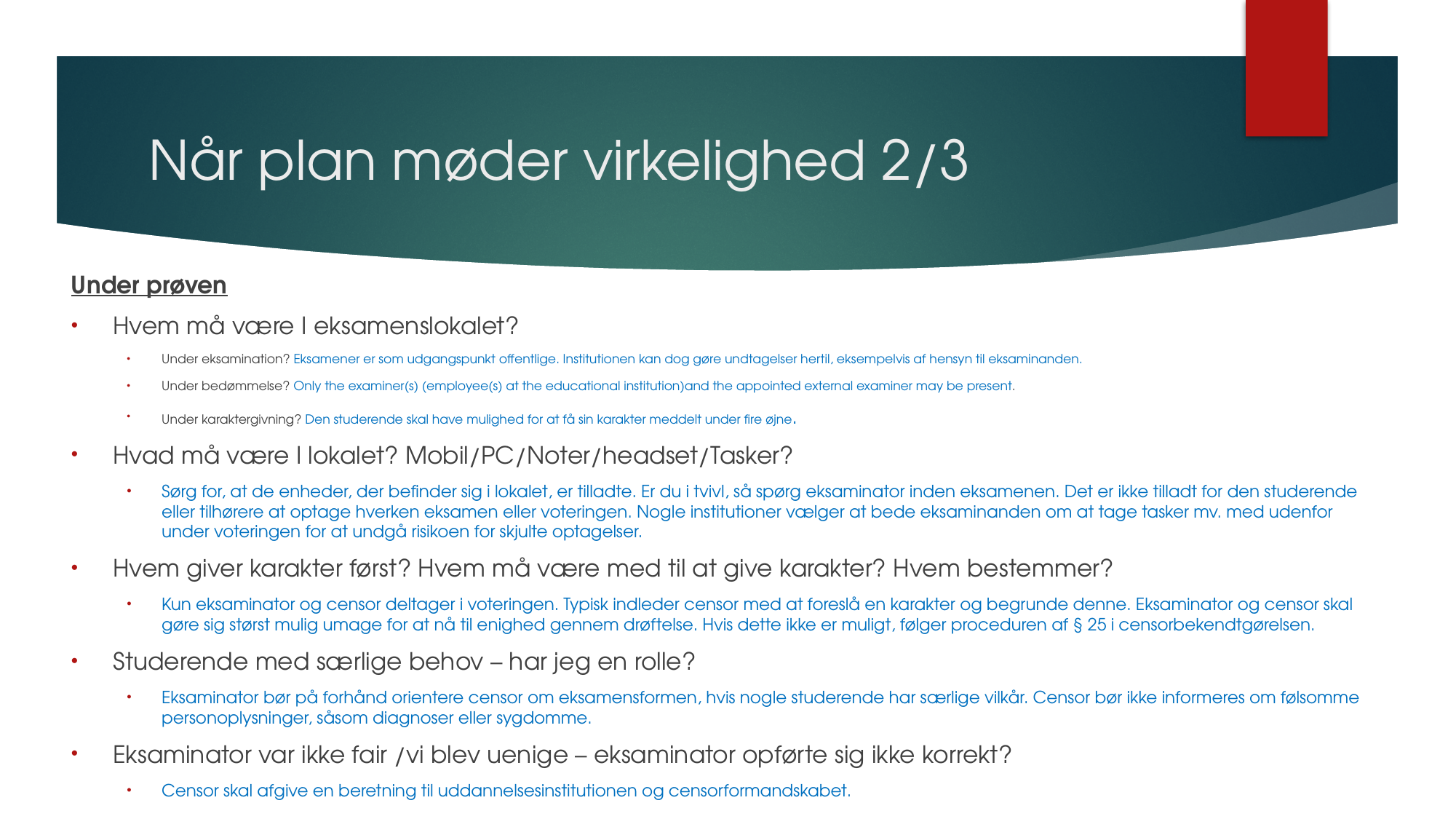

# Når plan møder virkelighed 2/3
Under prøven
Hvem må være I eksamenslokalet?
Under eksamination? Eksamener er som udgangspunkt offentlige. Institutionen kan dog gøre undtagelser hertil, eksempelvis af hensyn til eksaminanden.
Under bedømmelse? Only the examiner(s) (employee(s) at the educational institution)and the appointed external examiner may be present.
Under karaktergivning? Den studerende skal have mulighed for at få sin karakter meddelt under fire øjne.
Hvad må være I lokalet? Mobil/PC/Noter/headset/Tasker?
Sørg for, at de enheder, der befinder sig i lokalet, er tilladte. Er du i tvivl, så spørg eksaminator inden eksamenen. Det er ikke tilladt for den studerende eller tilhørere at optage hverken eksamen eller voteringen. Nogle institutioner vælger at bede eksaminanden om at tage tasker mv. med udenfor under voteringen for at undgå risikoen for skjulte optagelser.
Hvem giver karakter først? Hvem må være med til at give karakter? Hvem bestemmer?
Kun eksaminator og censor deltager i voteringen. Typisk indleder censor med at foreslå en karakter og begrunde denne. Eksaminator og censor skal gøre sig størst mulig umage for at nå til enighed gennem drøftelse. Hvis dette ikke er muligt, følger proceduren af § 25 i censorbekendtgørelsen.
Studerende med særlige behov – har jeg en rolle?
Eksaminator bør på forhånd orientere censor om eksamensformen, hvis nogle studerende har særlige vilkår. Censor bør ikke informeres om følsomme personoplysninger, såsom diagnoser eller sygdomme.
Eksaminator var ikke fair /vi blev uenige – eksaminator opførte sig ikke korrekt?
Censor skal afgive en beretning til uddannelsesinstitutionen og censorformandskabet.